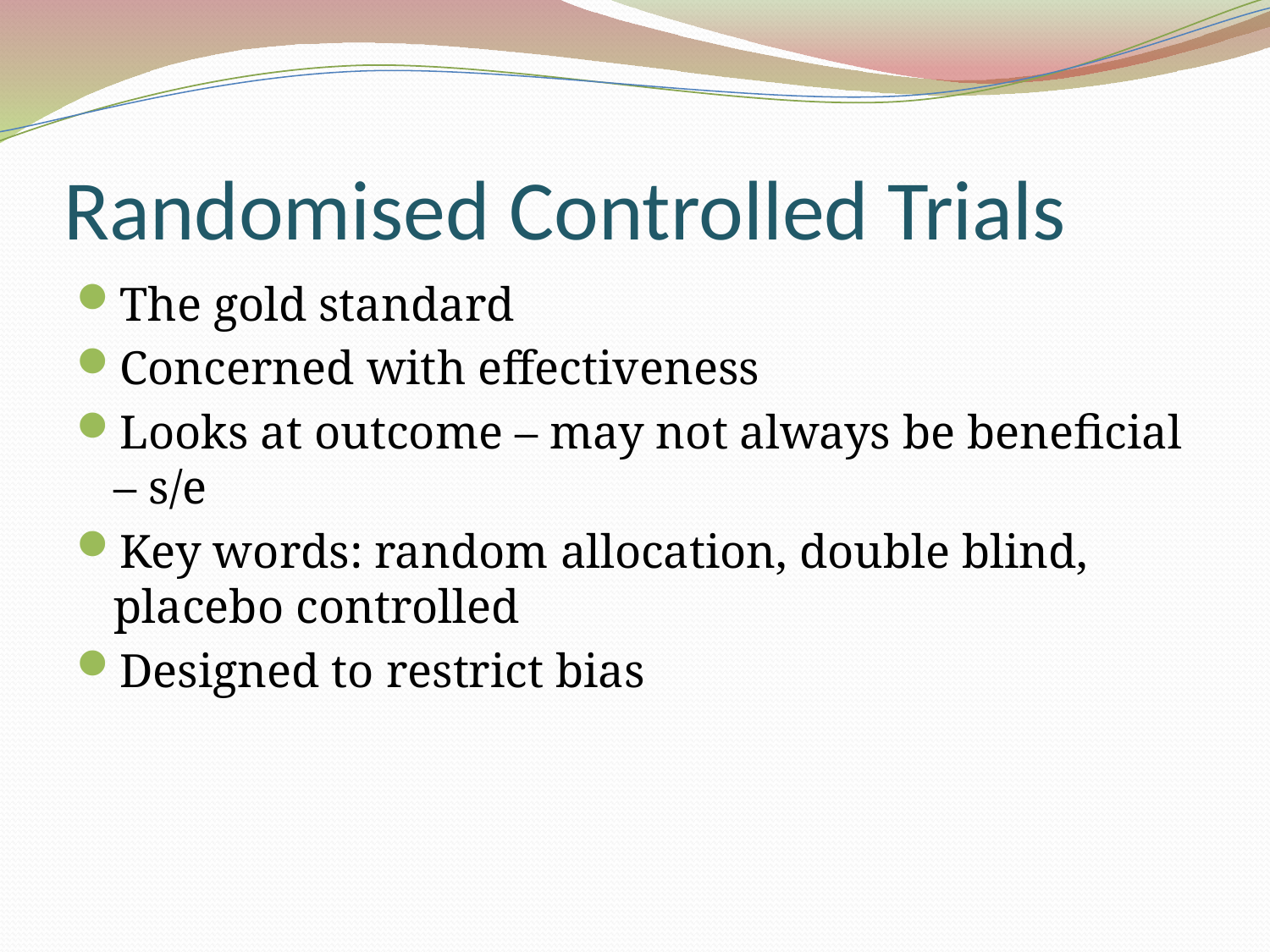

# Randomised Controlled Trials
The gold standard
Concerned with effectiveness
Looks at outcome – may not always be beneficial – s/e
Key words: random allocation, double blind, placebo controlled
Designed to restrict bias